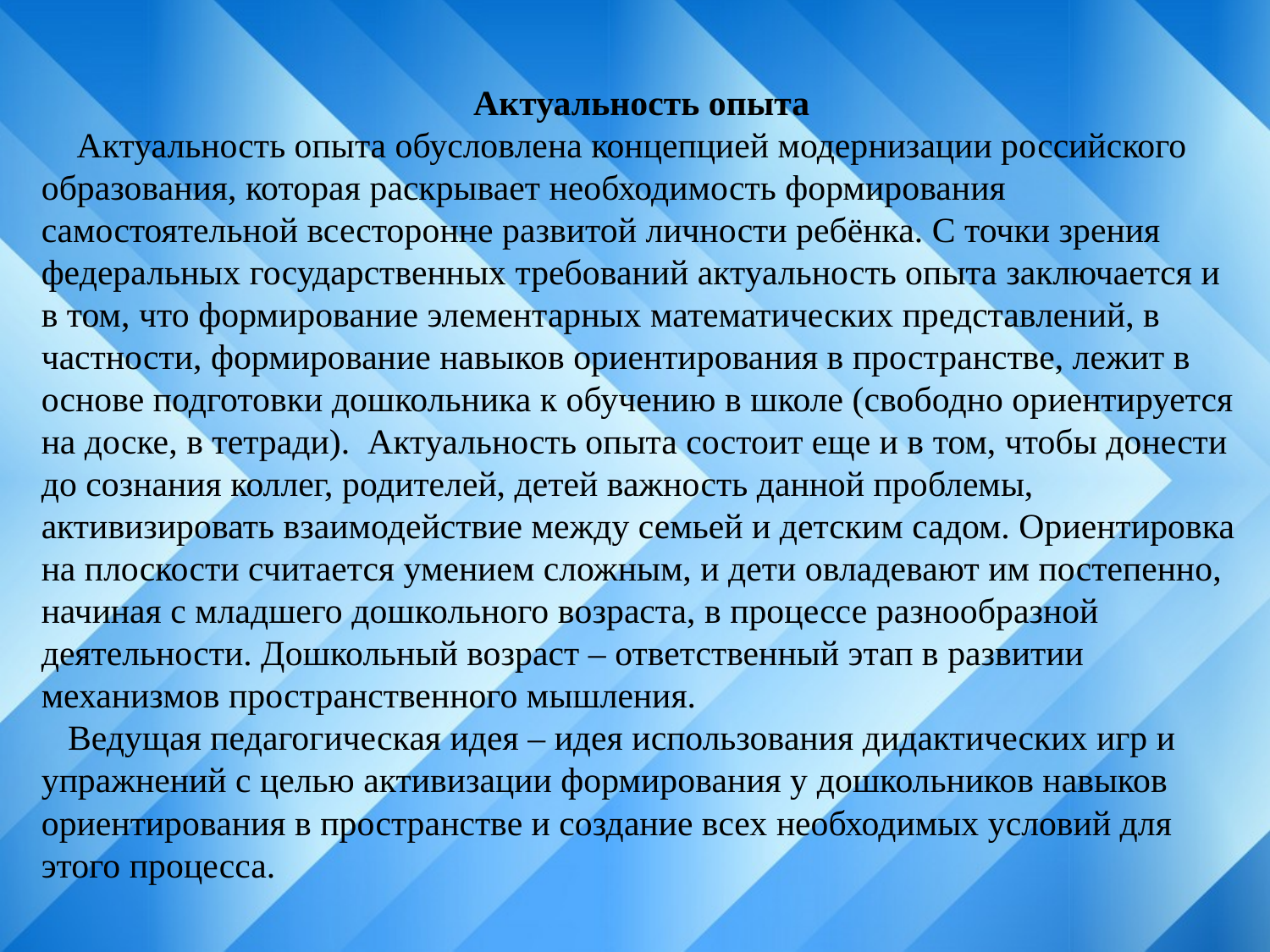

Актуальность опыта
    Актуальность опыта обусловлена концепцией модернизации российского образования, которая раскрывает необходимость формирования самостоятельной всесторонне развитой личности ребёнка. С точки зрения федеральных государственных требований актуальность опыта заключается и в том, что формирование элементарных математических представлений, в частности, формирование навыков ориентирования в пространстве, лежит в основе подготовки дошкольника к обучению в школе (свободно ориентируется на доске, в тетради).  Актуальность опыта состоит еще и в том, чтобы донести до сознания коллег, родителей, детей важность данной проблемы, активизировать взаимодействие между семьей и детским садом. Ориентировка на плоскости считается умением сложным, и дети овладевают им постепенно, начиная с младшего дошкольного возраста, в процессе разнообразной деятельности. Дошкольный возраст – ответственный этап в развитии механизмов пространственного мышления.
   Ведущая педагогическая идея – идея использования дидактических игр и упражнений с целью активизации формирования у дошкольников навыков ориентирования в пространстве и создание всех необходимых условий для этого процесса.